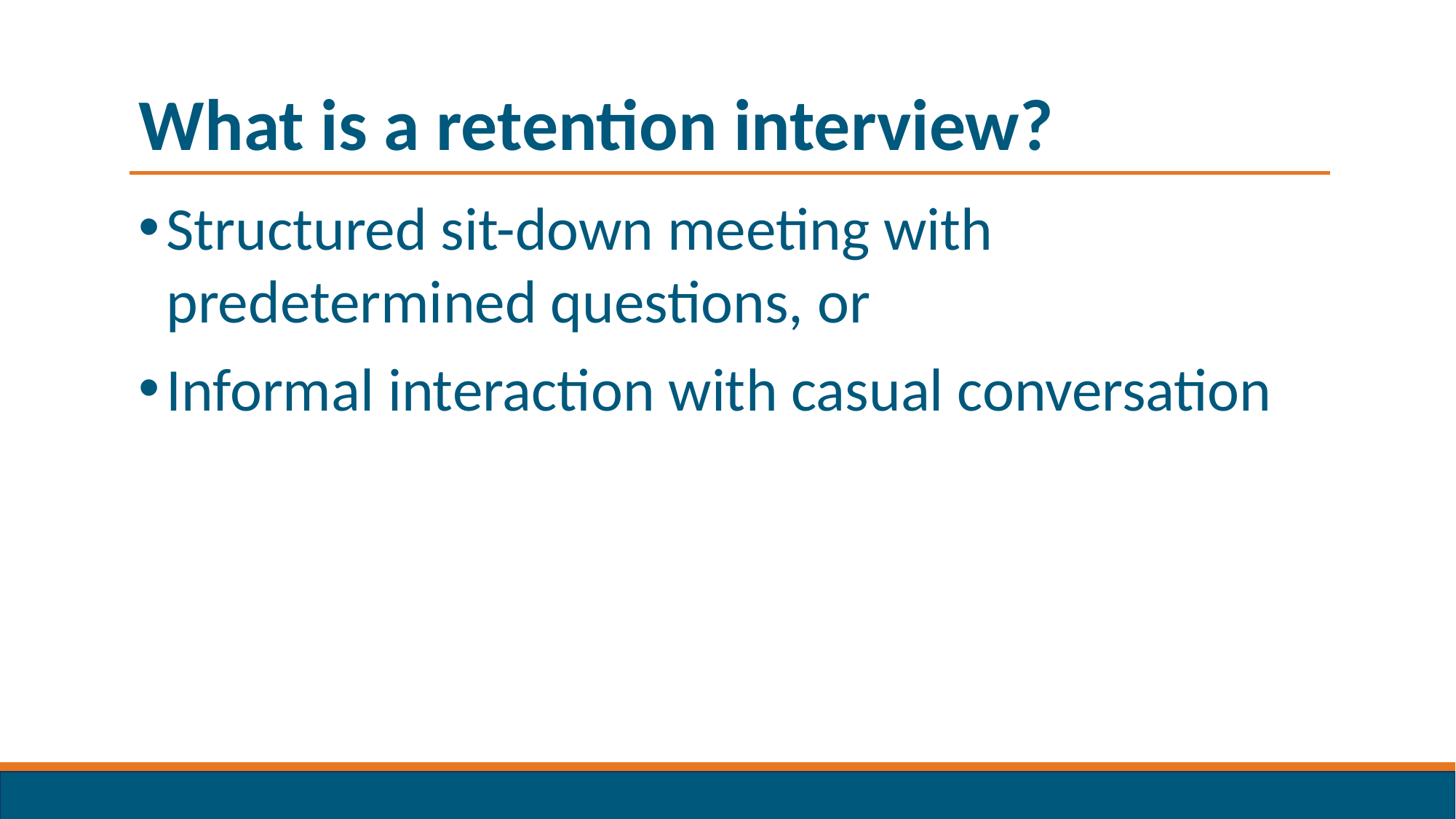

# What is a retention interview?
Structured sit-down meeting with predetermined questions, or
Informal interaction with casual conversation